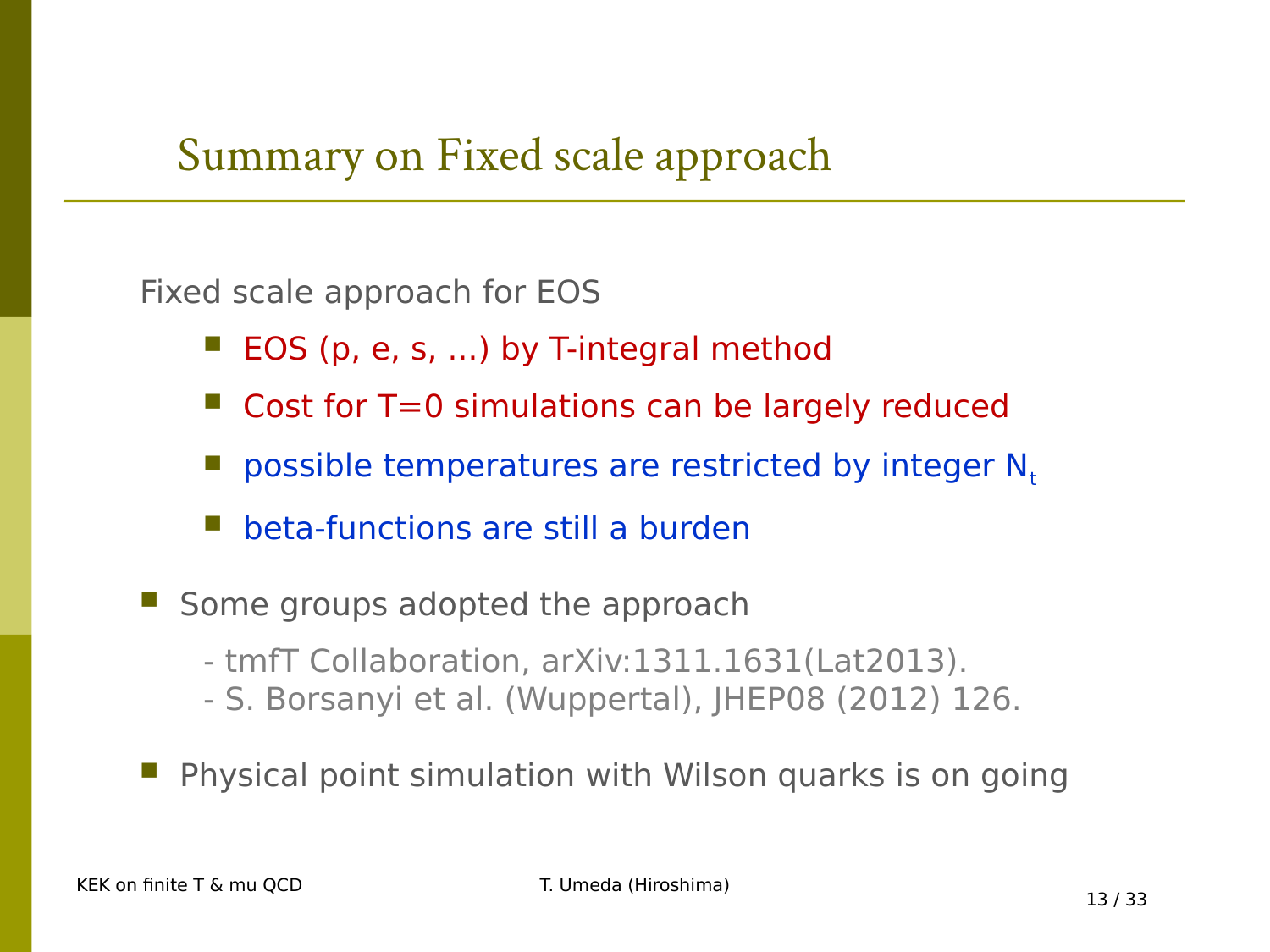

# Summary on Fixed scale approach
Fixed scale approach for EOS
EOS (p, e, s, ...) by T-integral method
Cost for T=0 simulations can be largely reduced
possible temperatures are restricted by integer Nt
beta-functions are still a burden

Some groups adopted the approach
- tmfT Collaboration, arXiv:1311.1631(Lat2013).
- S. Borsanyi et al. (Wuppertal), JHEP08 (2012) 126.

Physical point simulation with Wilson quarks is on going
KEK on finite T & mu QCD
T. Umeda (Hiroshima)